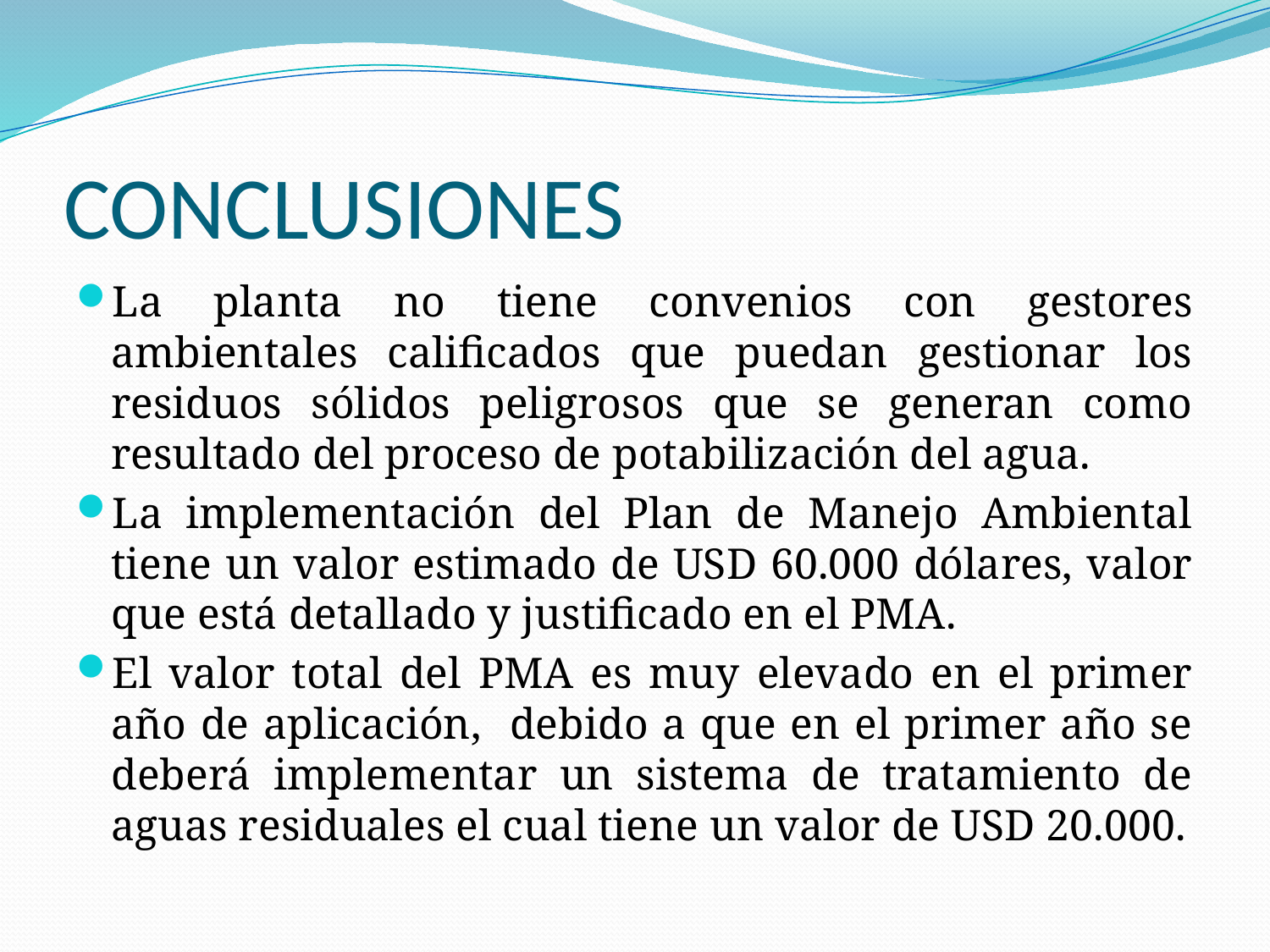

# CONCLUSIONES
La planta no tiene convenios con gestores ambientales calificados que puedan gestionar los residuos sólidos peligrosos que se generan como resultado del proceso de potabilización del agua.
La implementación del Plan de Manejo Ambiental tiene un valor estimado de USD 60.000 dólares, valor que está detallado y justificado en el PMA.
El valor total del PMA es muy elevado en el primer año de aplicación,  debido a que en el primer año se deberá implementar un sistema de tratamiento de aguas residuales el cual tiene un valor de USD 20.000.